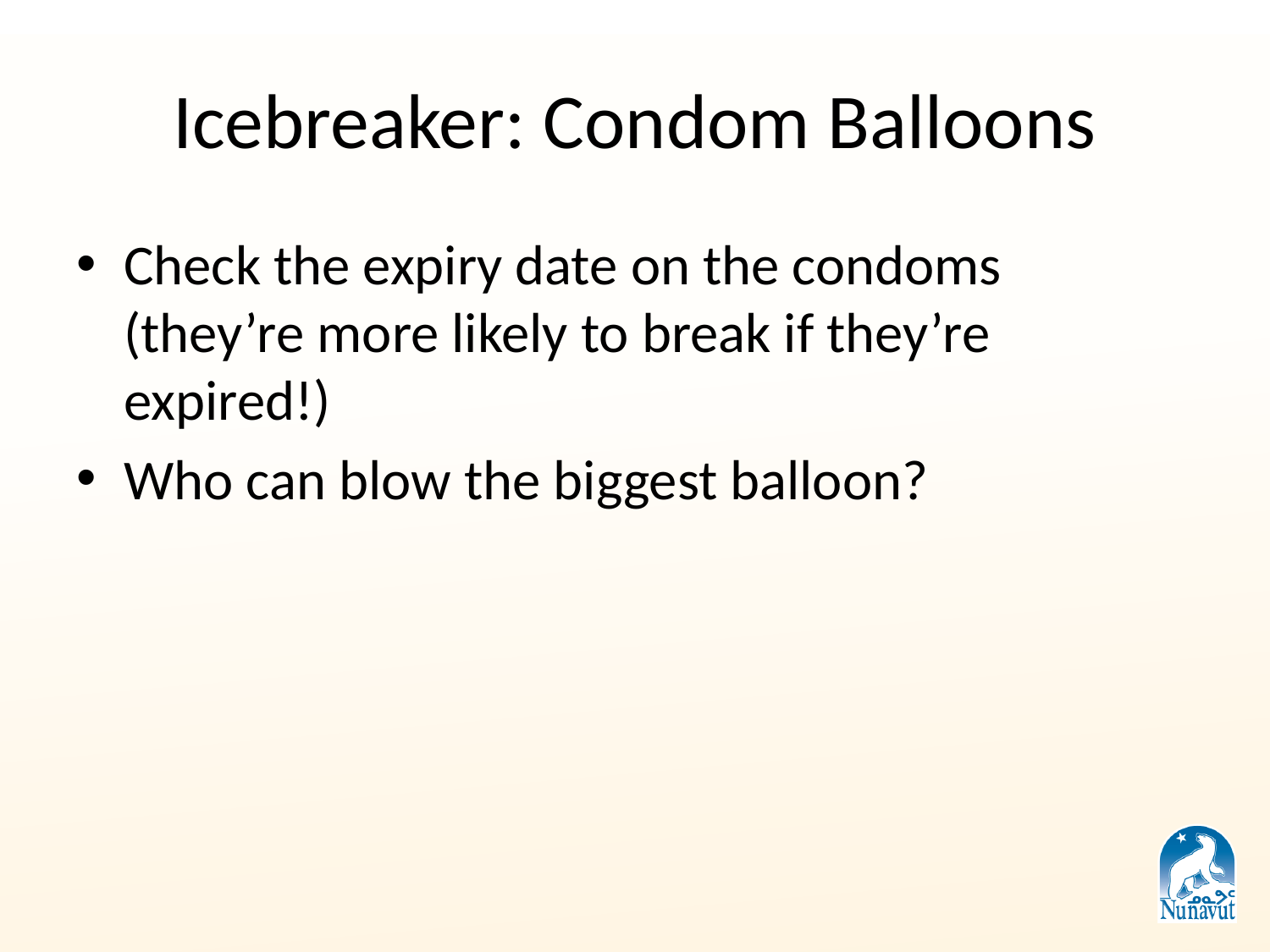

# Icebreaker: Condom Balloons
Check the expiry date on the condoms (they’re more likely to break if they’re expired!)
Who can blow the biggest balloon?